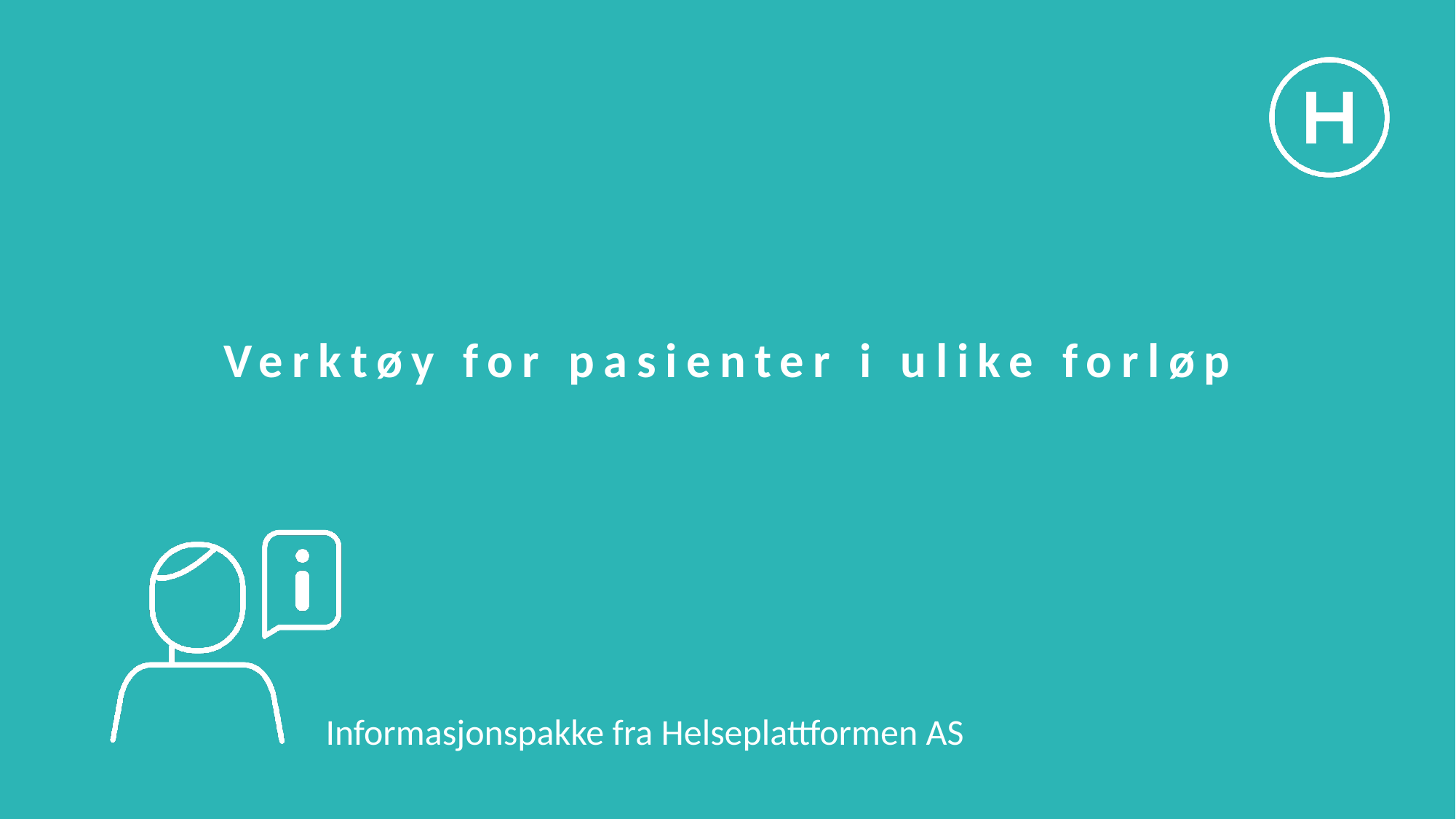

# Verktøy for pasienter i ulike forløp